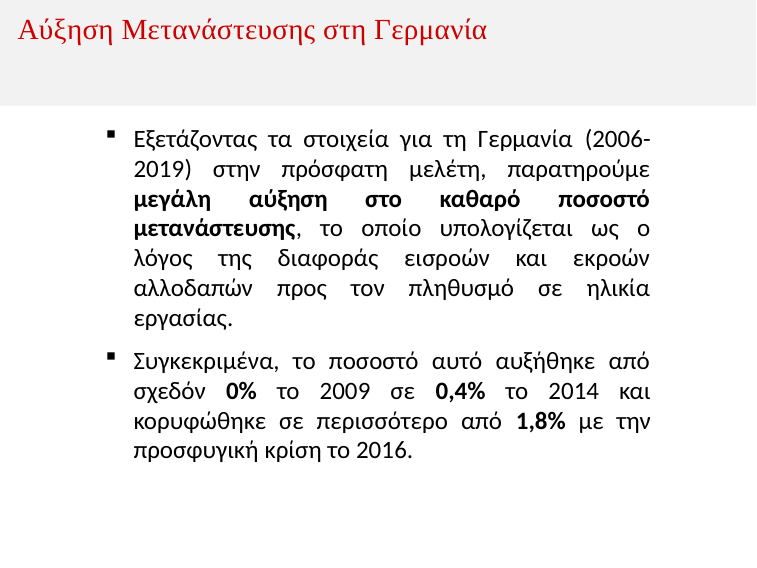

# Αύξηση Μετανάστευσης στη Γερμανία
Εξετάζοντας τα στοιχεία για τη Γερμανία (2006-2019) στην πρόσφατη μελέτη, παρατηρούμε μεγάλη αύξηση στο καθαρό ποσοστό μετανάστευσης, το οποίο υπολογίζεται ως ο λόγος της διαφοράς εισροών και εκροών αλλοδαπών προς τον πληθυσμό σε ηλικία εργασίας.
Συγκεκριμένα, το ποσοστό αυτό αυξήθηκε από σχεδόν 0% το 2009 σε 0,4% το 2014 και κορυφώθηκε σε περισσότερο από 1,8% με την προσφυγική κρίση το 2016.